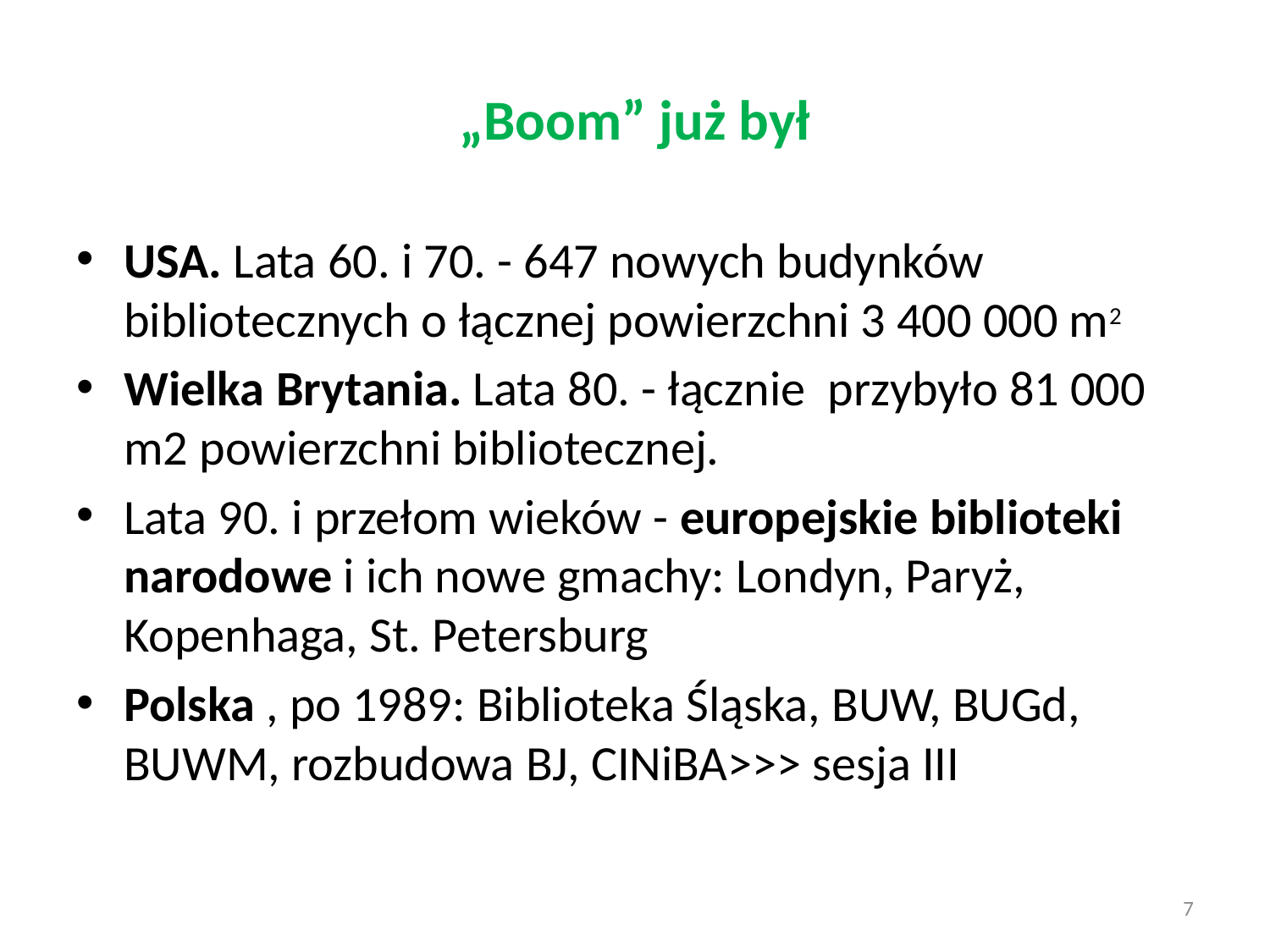

# „Boom” już był
USA. Lata 60. i 70. - 647 nowych budynków bibliotecznych o łącznej powierzchni 3 400 000 m2
Wielka Brytania. Lata 80. - łącznie  przybyło 81 000 m2 powierzchni bibliotecznej.
Lata 90. i przełom wieków - europejskie biblioteki narodowe i ich nowe gmachy: Londyn, Paryż, Kopenhaga, St. Petersburg
Polska , po 1989: Biblioteka Śląska, BUW, BUGd, BUWM, rozbudowa BJ, CINiBA>>> sesja III

7